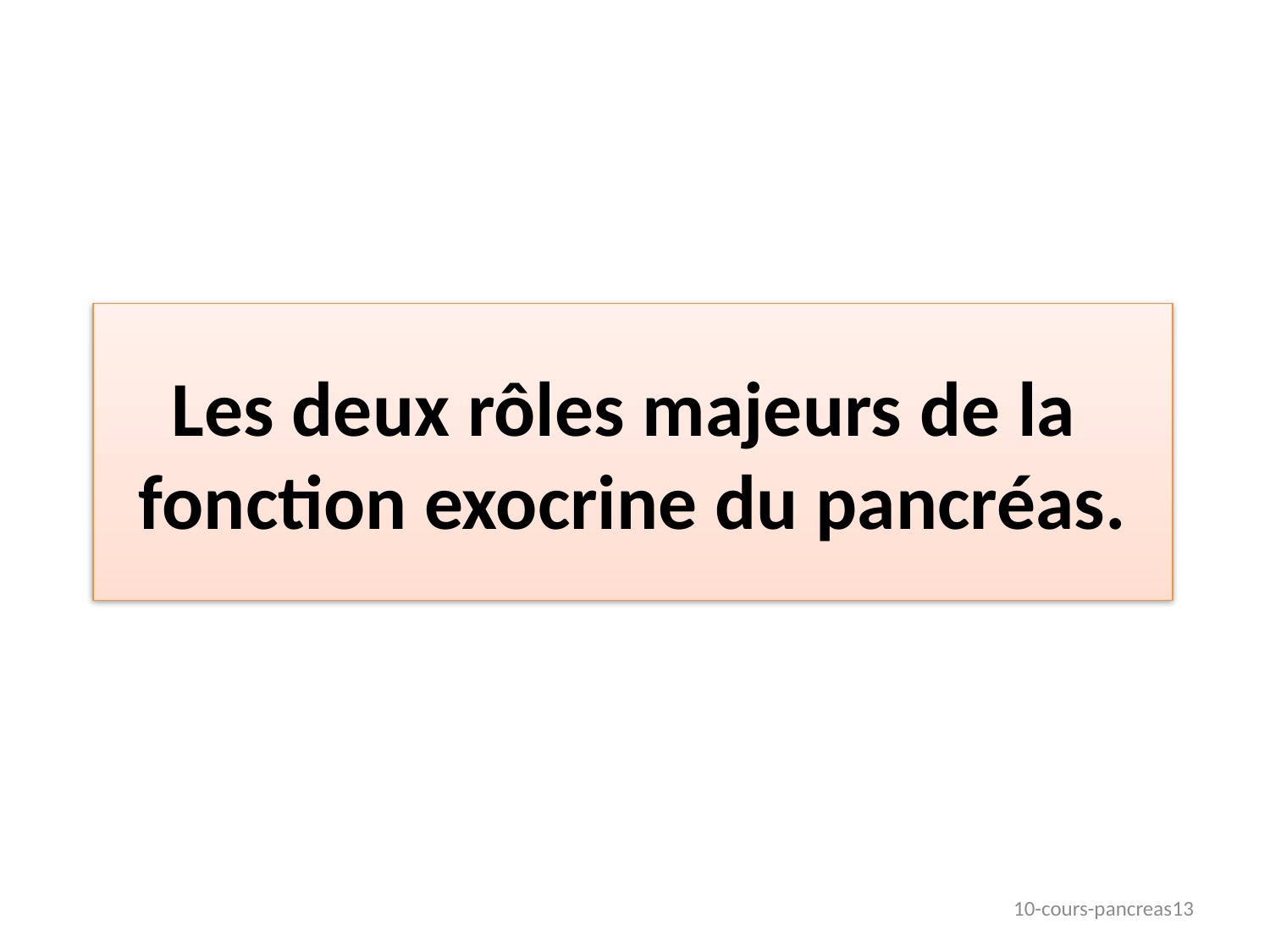

# Les deux rôles majeurs de la  fonction exocrine du pancréas.
10-cours-pancreas13